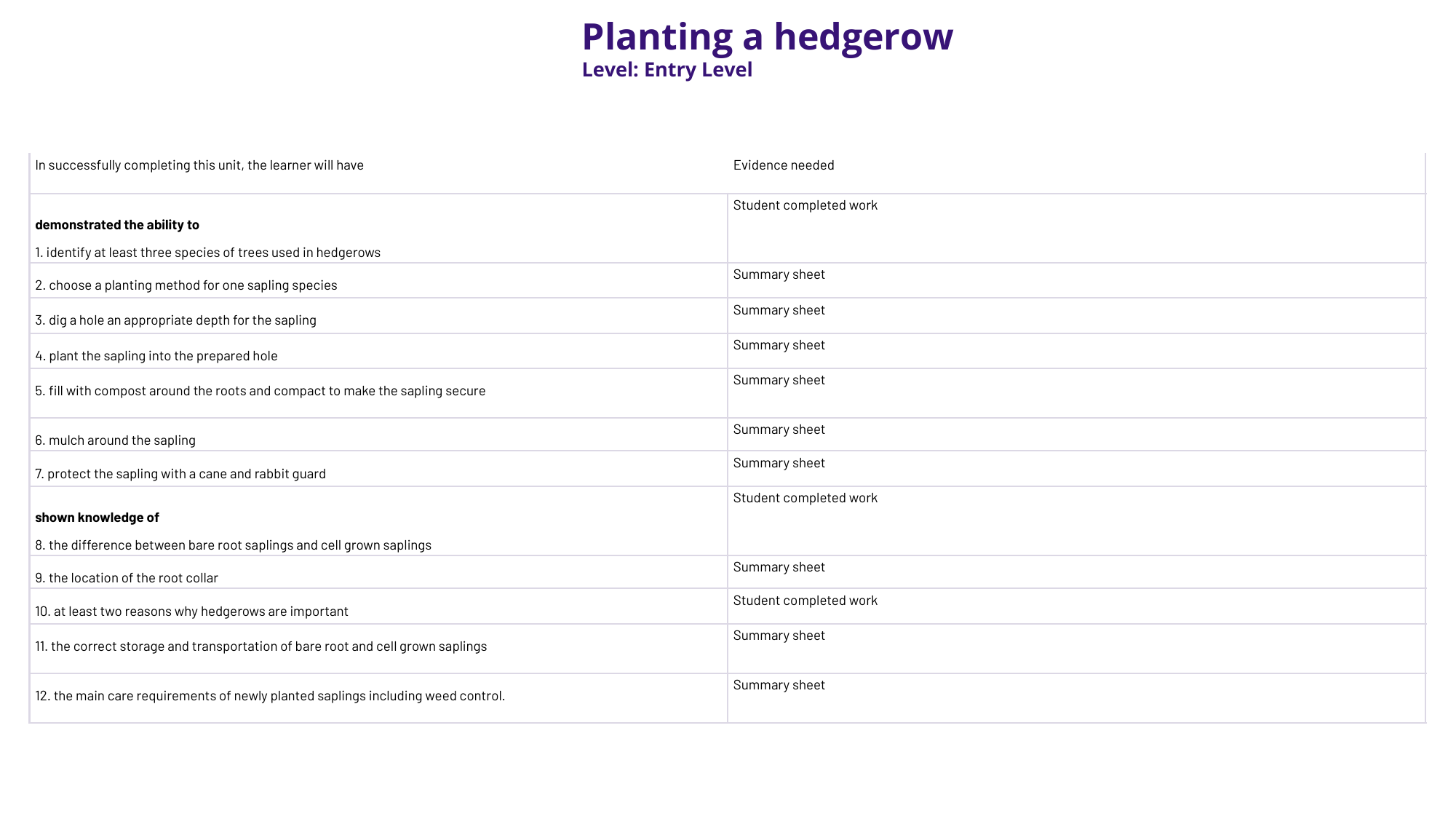

Planting a hedgerow
Level: Entry Level

| In successfully completing this unit, the learner will have | Evidence needed |
| --- | --- |
| demonstrated the ability to 1. identify at least three species of trees used in hedgerows | Student completed work |
| 2. choose a planting method for one sapling species | Summary sheet |
| 3. dig a hole an appropriate depth for the sapling | Summary sheet |
| 4. plant the sapling into the prepared hole | Summary sheet |
| 5. fill with compost around the roots and compact to make the sapling secure | Summary sheet |
| 6. mulch around the sapling | Summary sheet |
| 7. protect the sapling with a cane and rabbit guard | Summary sheet |
| shown knowledge of 8. the difference between bare root saplings and cell grown saplings | Student completed work |
| 9. the location of the root collar | Summary sheet |
| 10. at least two reasons why hedgerows are important | Student completed work |
| 11. the correct storage and transportation of bare root and cell grown saplings | Summary sheet |
| 12. the main care requirements of newly planted saplings including weed control. | Summary sheet |